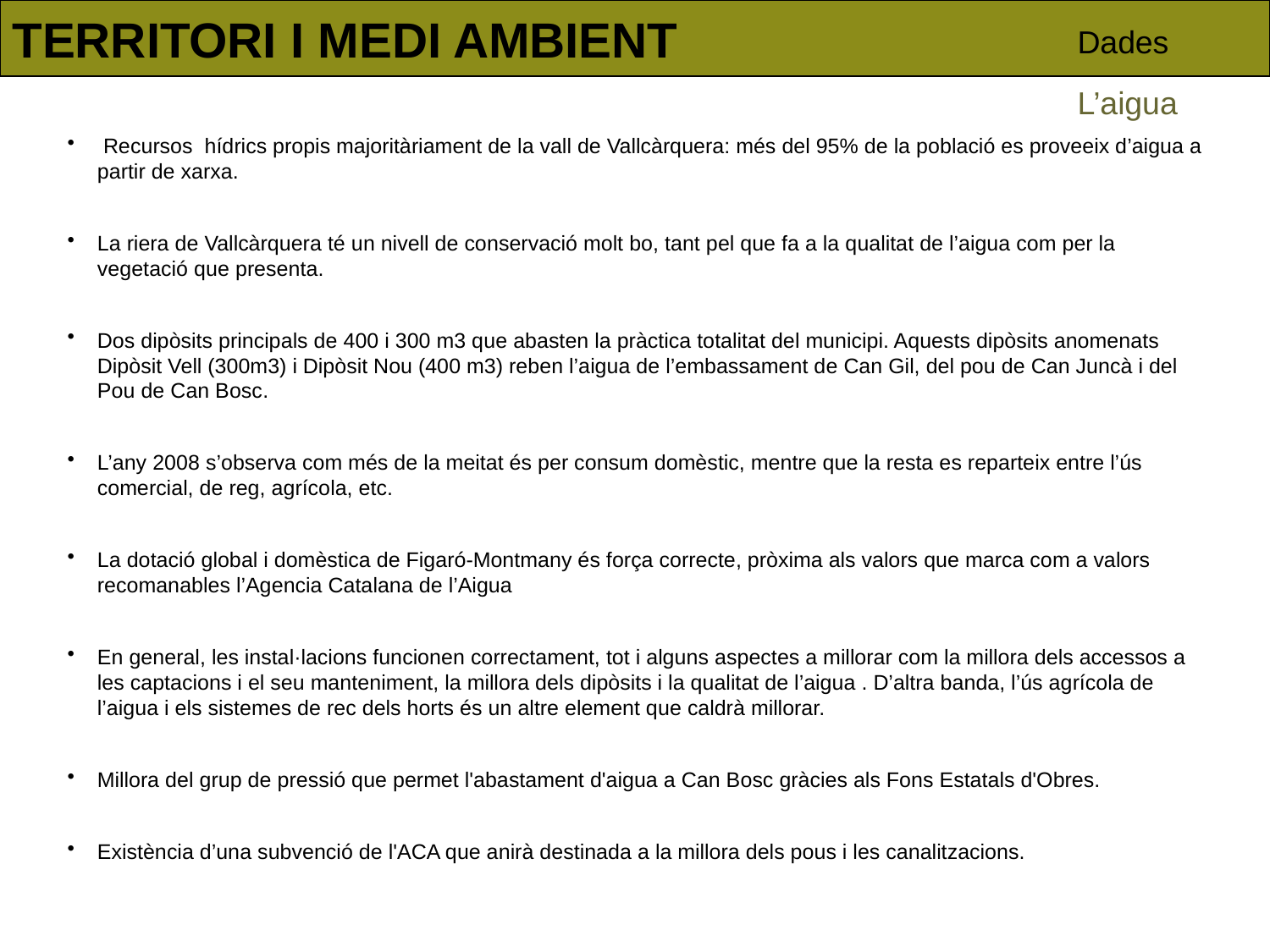

TERRITORI I MEDI AMBIENT
Dades
L’aigua
 Recursos  hídrics propis majoritàriament de la vall de Vallcàrquera: més del 95% de la població es proveeix d’aigua a partir de xarxa.

La riera de Vallcàrquera té un nivell de conservació molt bo, tant pel que fa a la qualitat de l’aigua com per la vegetació que presenta.

Dos dipòsits principals de 400 i 300 m3 que abasten la pràctica totalitat del municipi. Aquests dipòsits anomenats Dipòsit Vell (300m3) i Dipòsit Nou (400 m3) reben l’aigua de l’embassament de Can Gil, del pou de Can Juncà i del Pou de Can Bosc.

L’any 2008 s’observa com més de la meitat és per consum domèstic, mentre que la resta es reparteix entre l’ús comercial, de reg, agrícola, etc.

La dotació global i domèstica de Figaró-Montmany és força correcte, pròxima als valors que marca com a valors recomanables l’Agencia Catalana de l’Aigua

En general, les instal·lacions funcionen correctament, tot i alguns aspectes a millorar com la millora dels accessos a les captacions i el seu manteniment, la millora dels dipòsits i la qualitat de l’aigua . D’altra banda, l’ús agrícola de l’aigua i els sistemes de rec dels horts és un altre element que caldrà millorar.

Millora del grup de pressió que permet l'abastament d'aigua a Can Bosc gràcies als Fons Estatals d'Obres.

Existència d’una subvenció de l'ACA que anirà destinada a la millora dels pous i les canalitzacions.